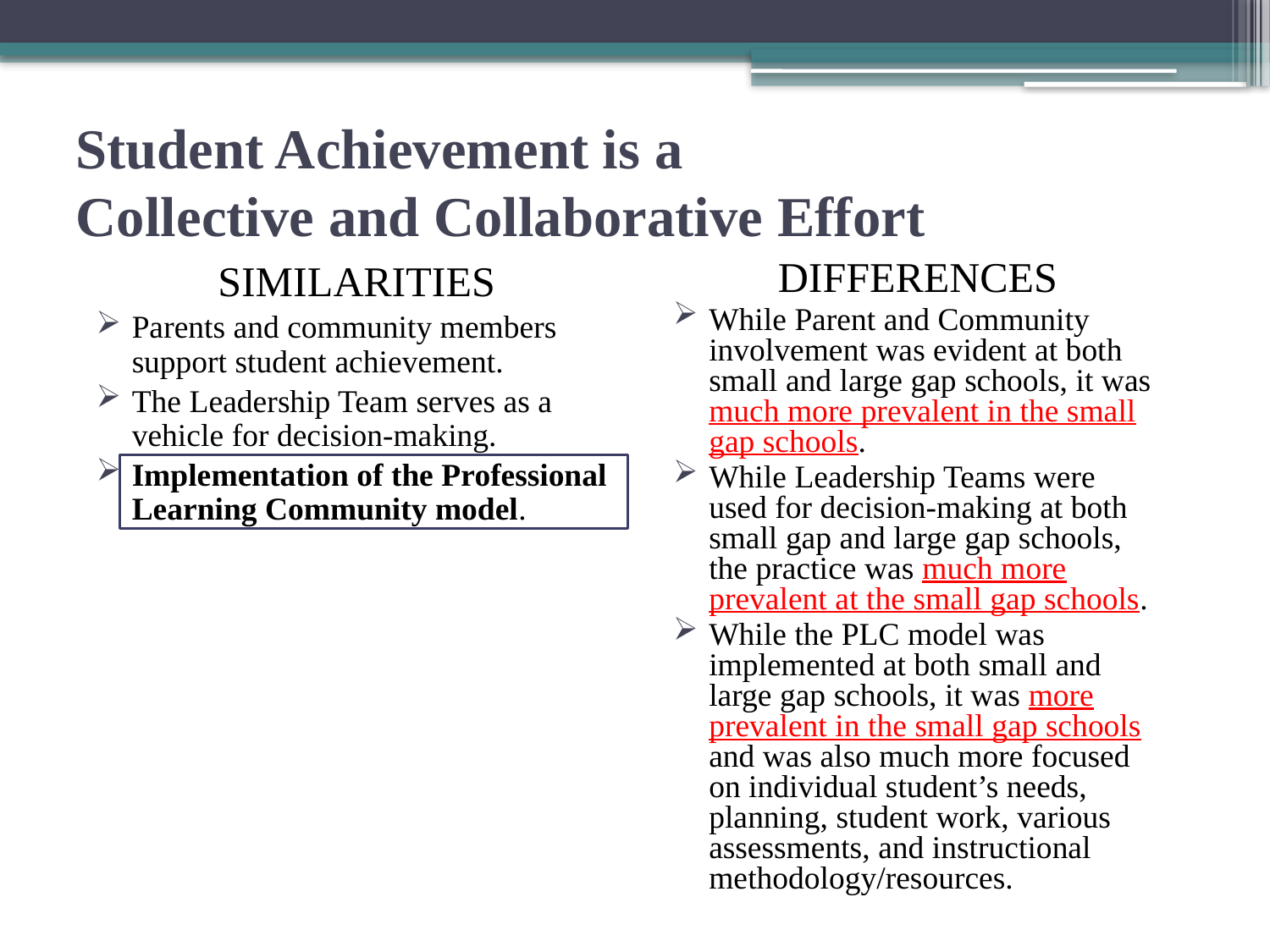

# Student Achievement is a Collective and Collaborative Effort
SIMILARITIES
Parents and community members support student achievement.
The Leadership Team serves as a vehicle for decision-making.
Implementation of the Professional Learning Community model.

DIFFERENCES
While Parent and Community involvement was evident at both small and large gap schools, it was much more prevalent in the small gap schools.
While Leadership Teams were used for decision-making at both small gap and large gap schools, the practice was much more prevalent at the small gap schools.
While the PLC model was implemented at both small and large gap schools, it was more prevalent in the small gap schools and was also much more focused on individual student’s needs, planning, student work, various assessments, and instructional methodology/resources.